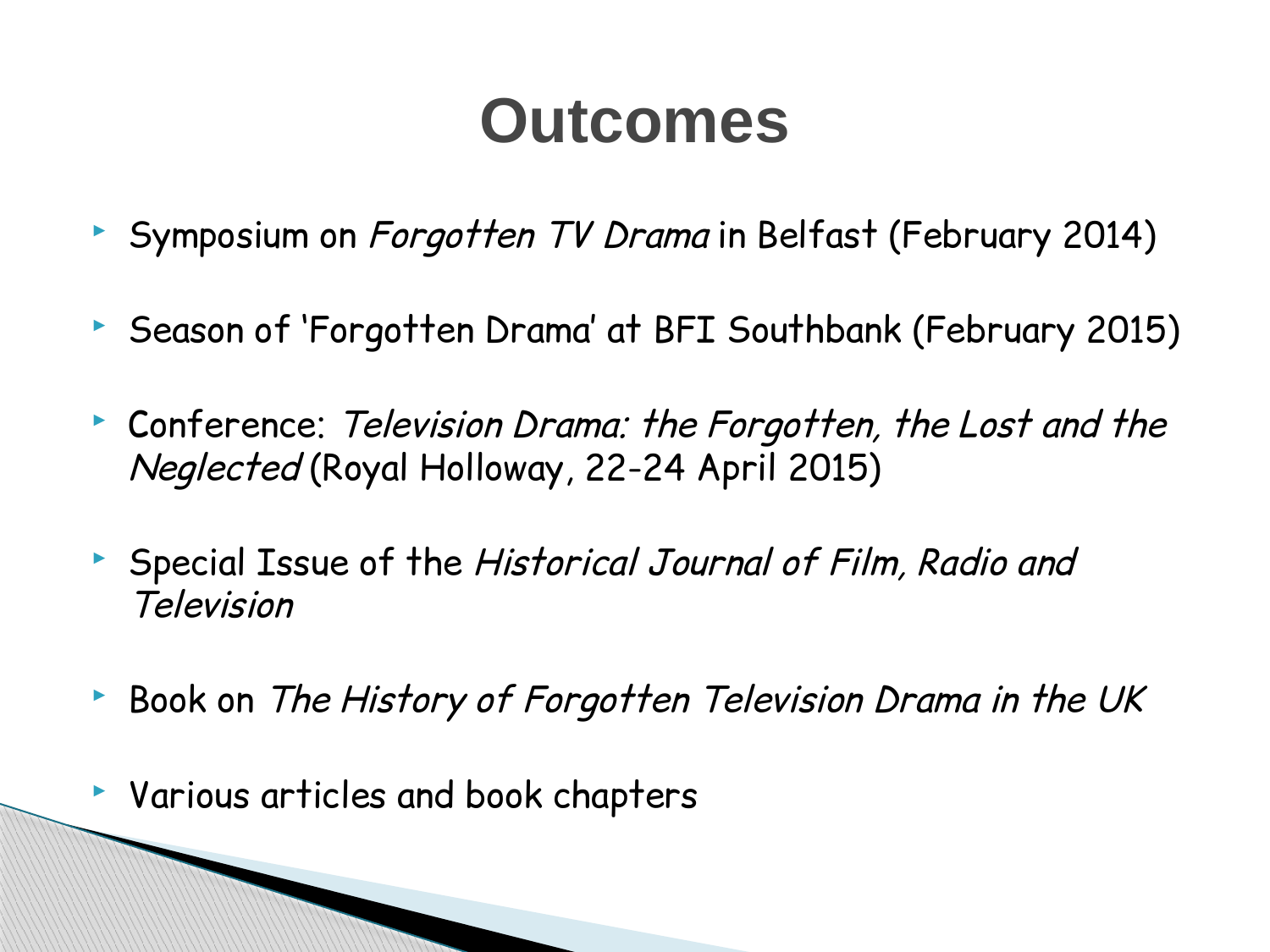

# Outcomes
Symposium on Forgotten TV Drama in Belfast (February 2014)

Season of ‘Forgotten Drama’ at BFI Southbank (February 2015)

Conference: Television Drama: the Forgotten, the Lost and the Neglected (Royal Holloway, 22-24 April 2015)

Special Issue of the Historical Journal of Film, Radio and Television

Book on The History of Forgotten Television Drama in the UK

Various articles and book chapters